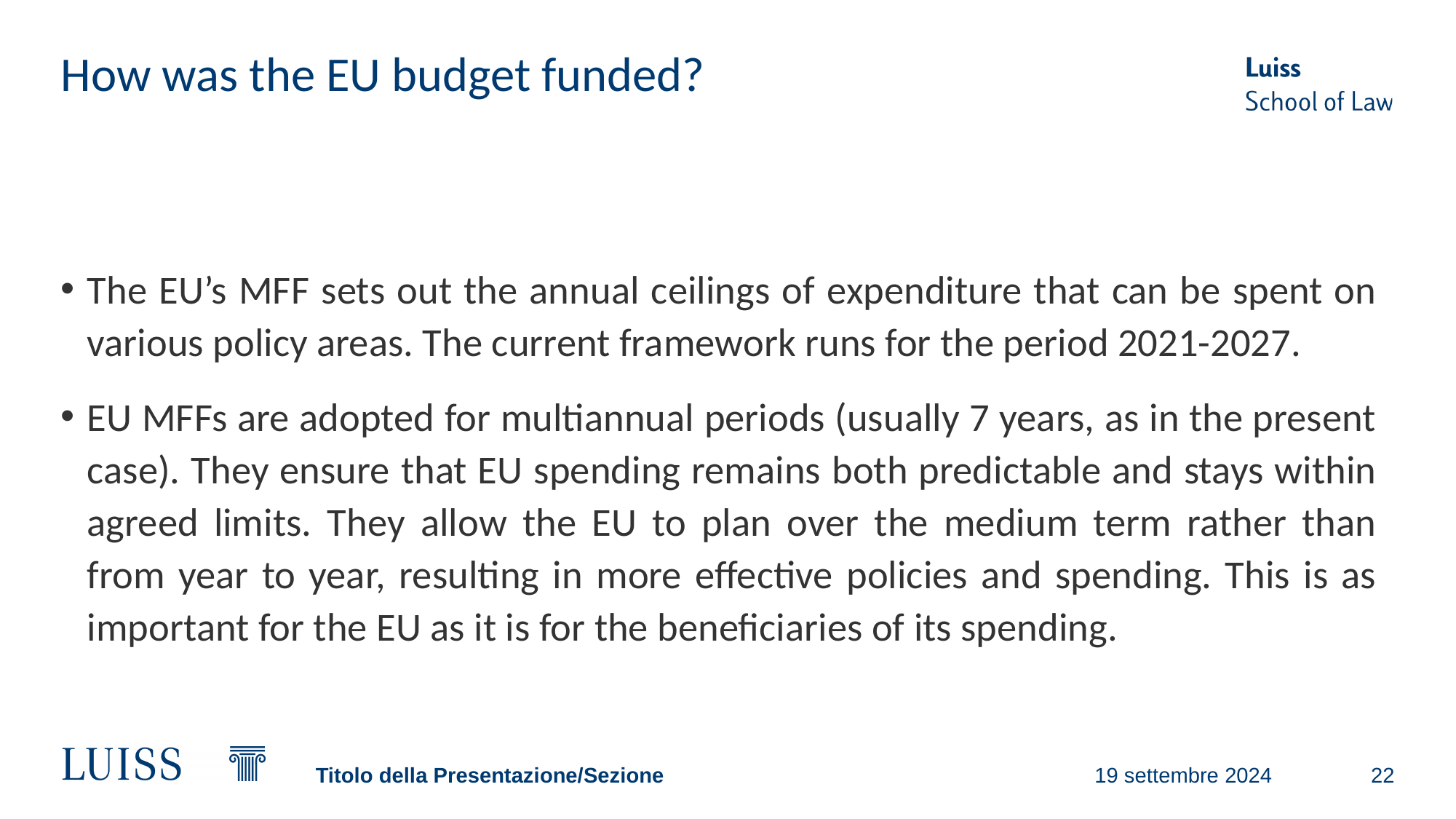

# How was the EU budget funded?

The EU’s MFF sets out the annual ceilings of expenditure that can be spent on various policy areas. The current framework runs for the period 2021-2027.
EU MFFs are adopted for multiannual periods (usually 7 years, as in the present case). They ensure that EU spending remains both predictable and stays within agreed limits. They allow the EU to plan over the medium term rather than from year to year, resulting in more effective policies and spending. This is as important for the EU as it is for the beneficiaries of its spending.

Titolo della Presentazione/Sezione
19 settembre 2024
22